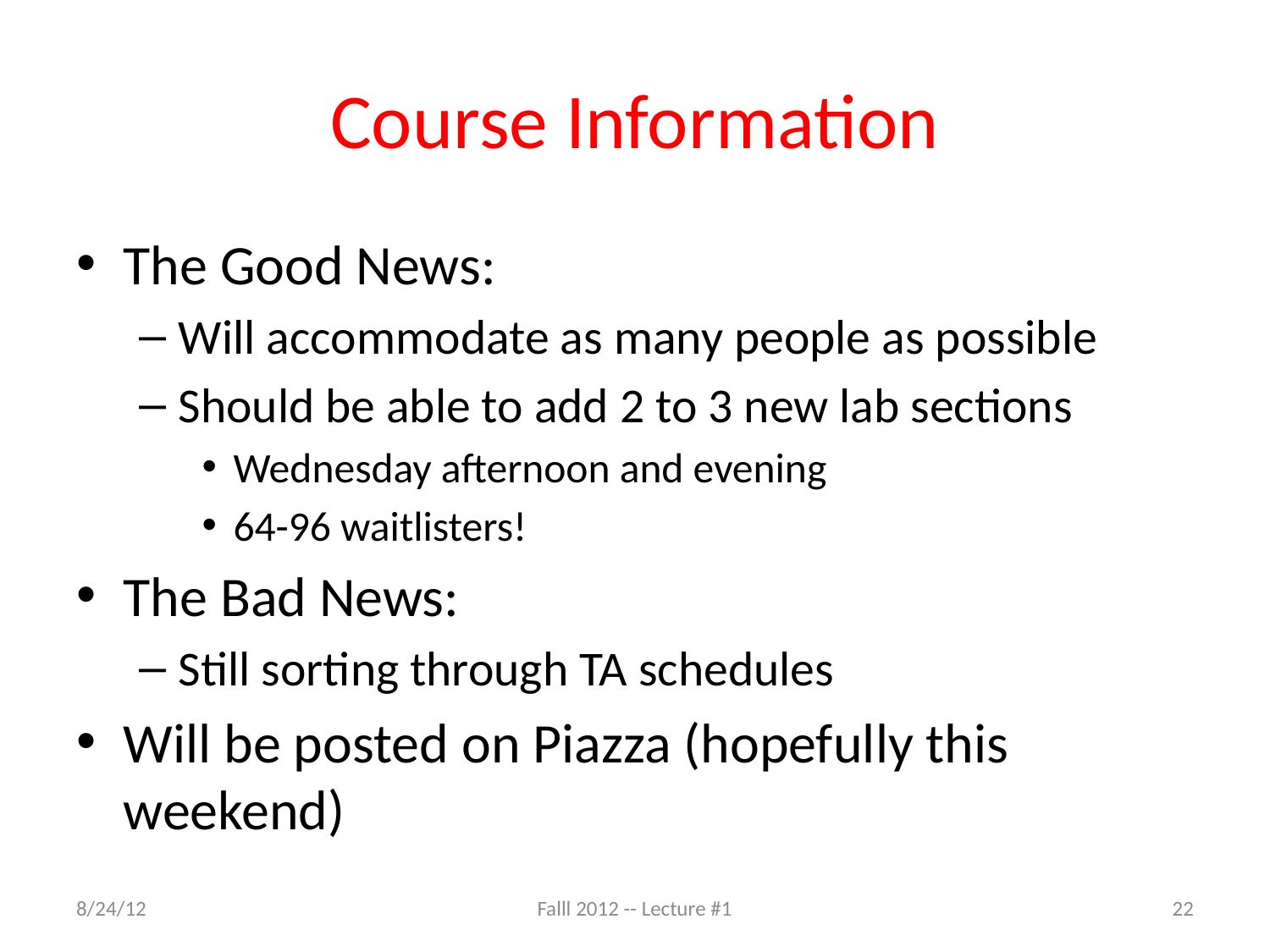

# Course Information
The Good News:
Will accommodate as many people as possible
Should be able to add 2 to 3 new lab sections
Wednesday afternoon and evening
64-96 waitlisters!
The Bad News:
Still sorting through TA schedules
Will be posted on Piazza (hopefully this weekend)
8/24/12
Falll 2012 -- Lecture #1
22